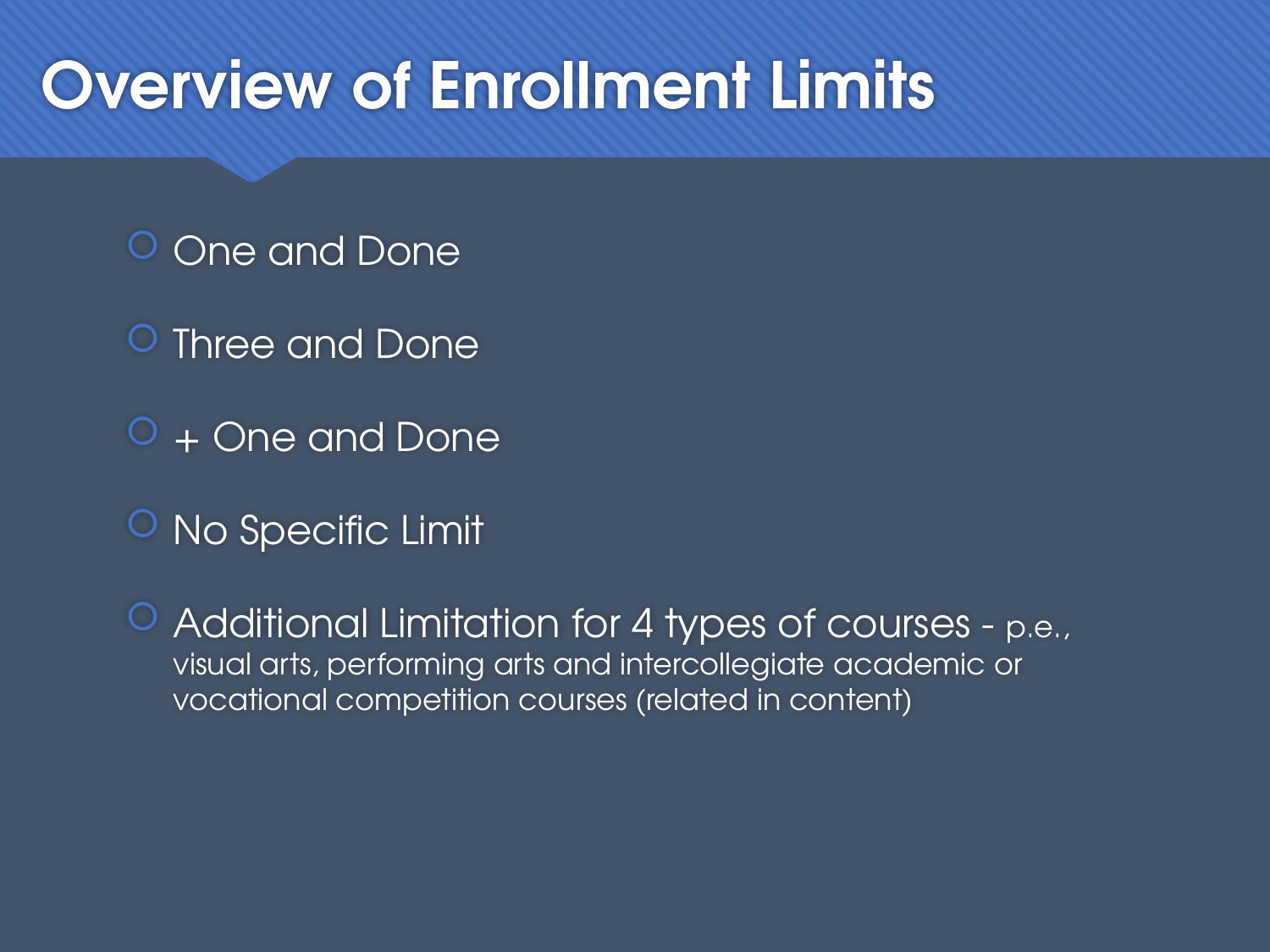

# Overview of Enrollment Limits
One and Done

Three and Done

+ One and Done

No Specific Limit

Additional Limitation for 4 types of courses - p.e., visual arts, performing arts and intercollegiate academic or vocational competition courses (related in content)